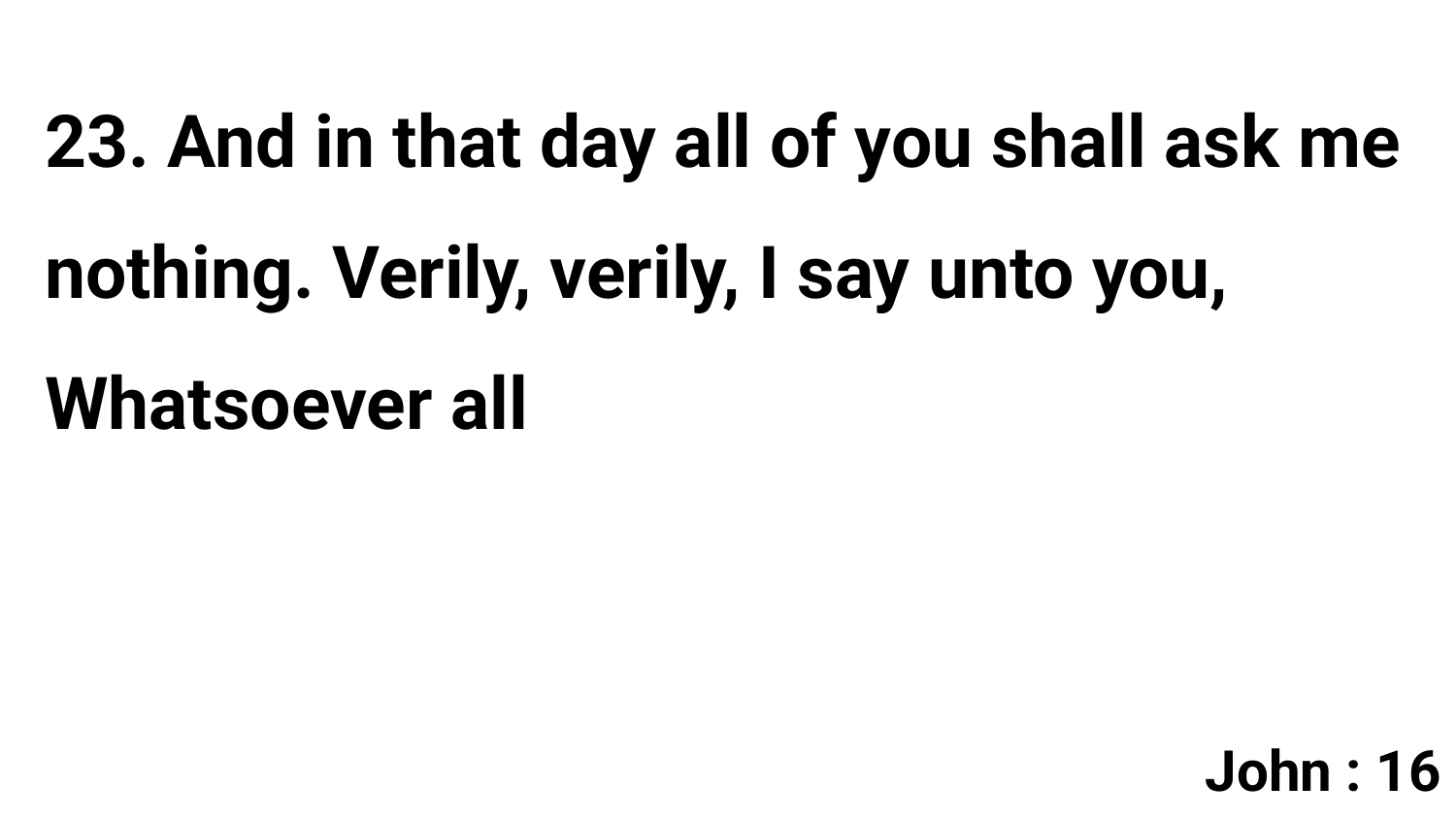

23. And in that day all of you shall ask me nothing. Verily, verily, I say unto you, Whatsoever all
John : 16